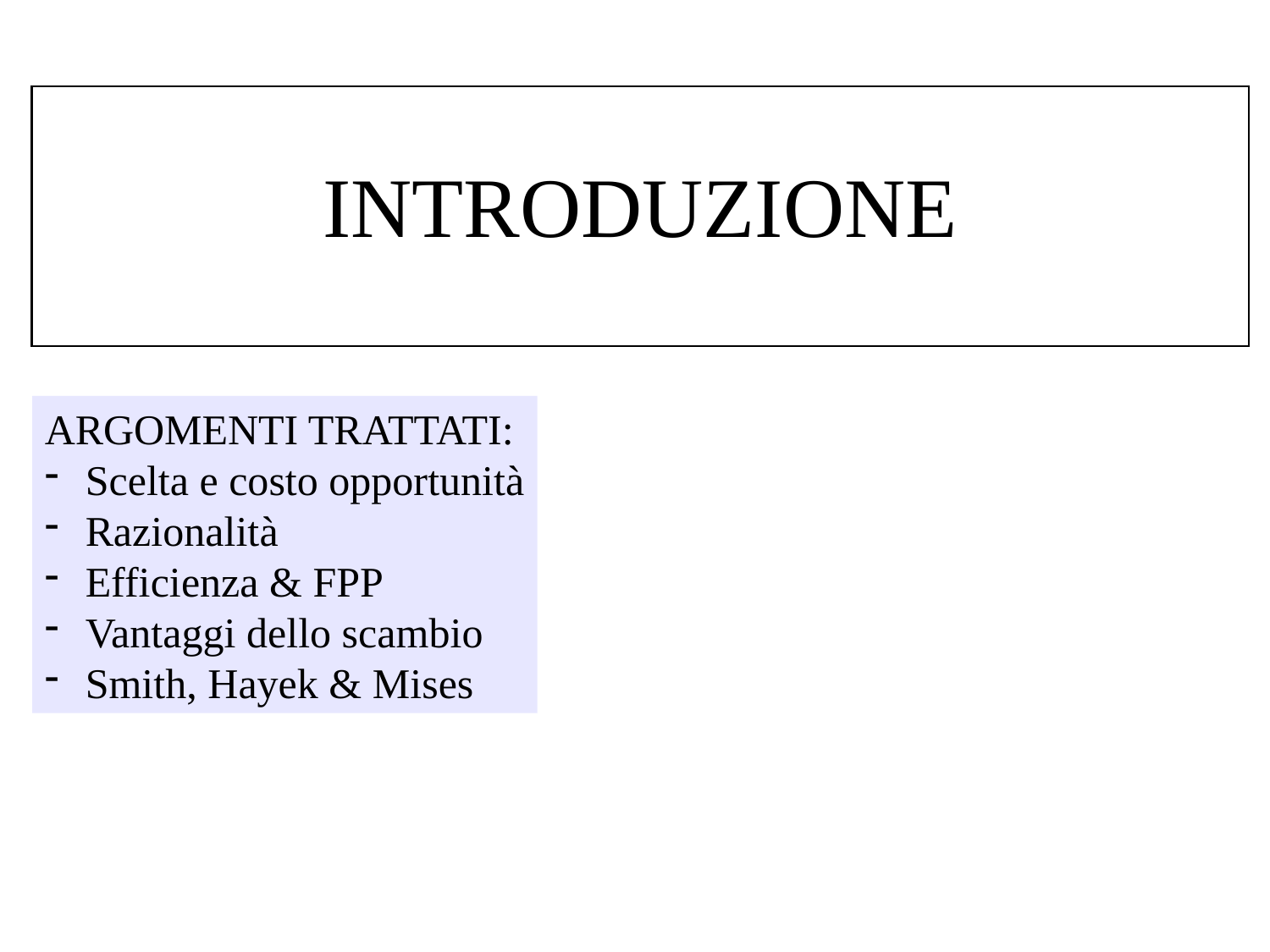

# INTRODUZIONE
ARGOMENTI TRATTATI:
 Scelta e costo opportunità
 Razionalità
 Efficienza & FPP
 Vantaggi dello scambio
 Smith, Hayek & Mises